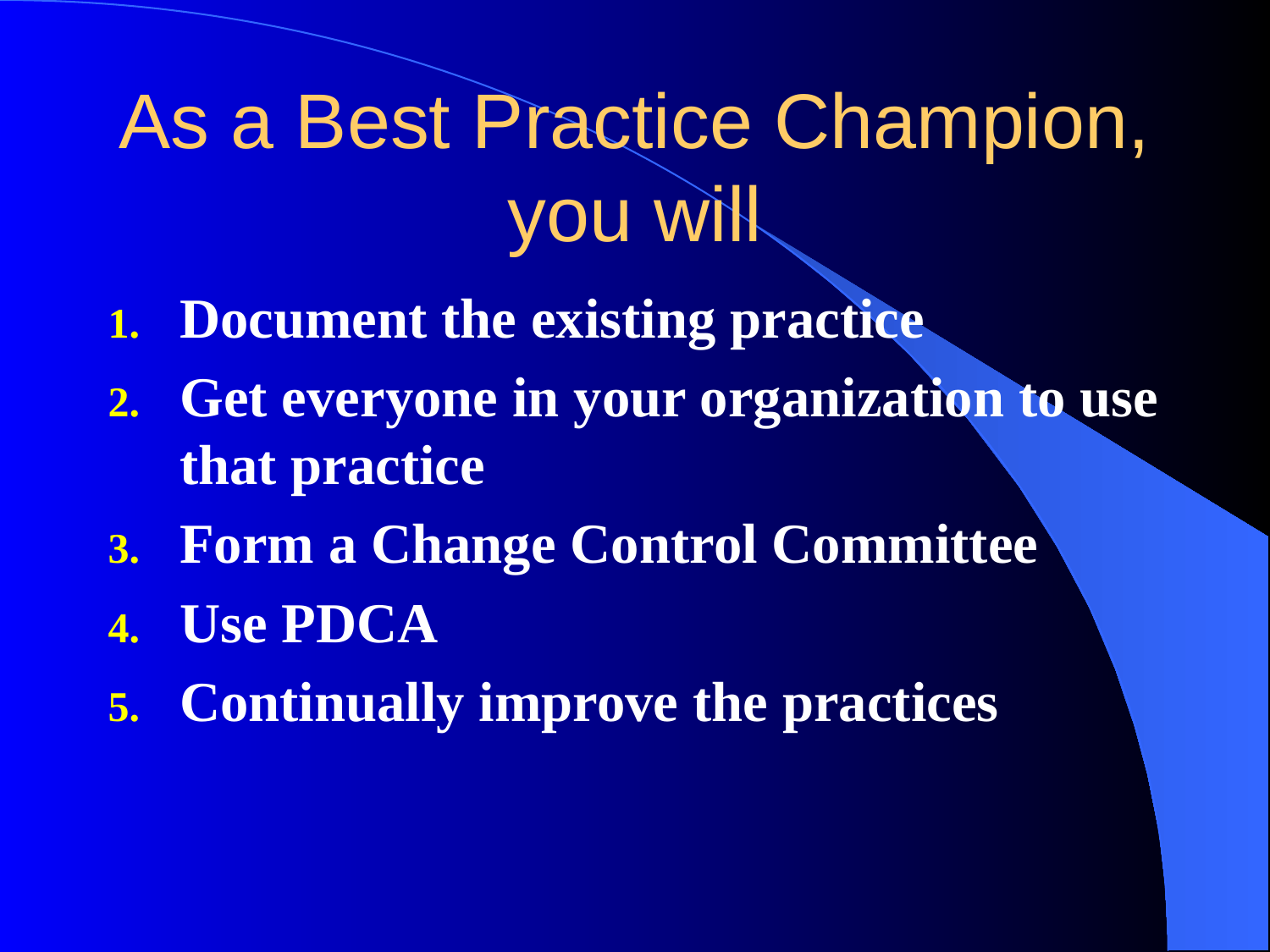

# As a Best Practice Champion, you will
Document the existing practice
Get everyone in your organization to use that practice
Form a Change Control Committee
Use PDCA
Continually improve the practices